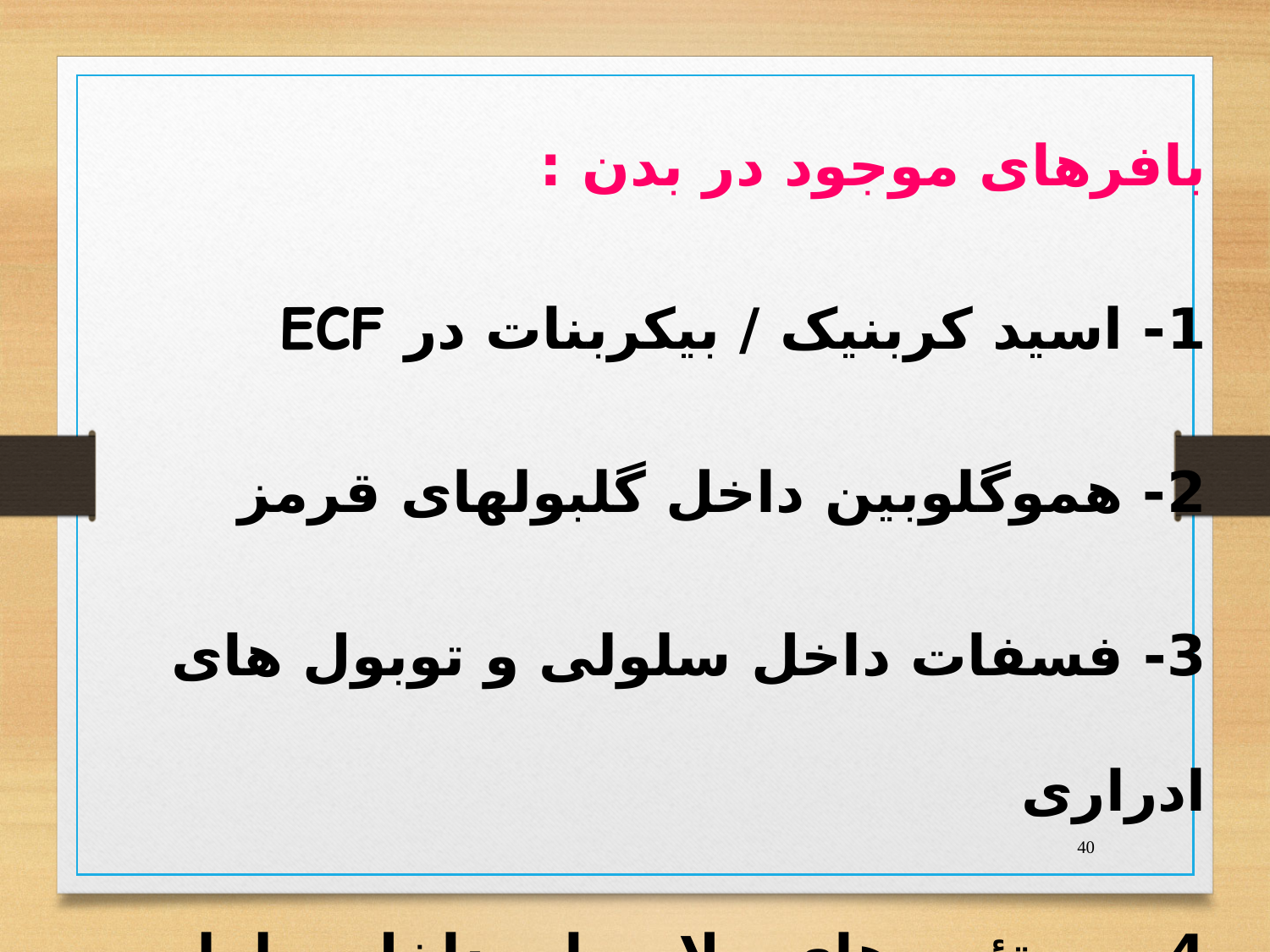

بافرهای موجود در بدن :
1- اسید کربنیک / بیکربنات در ECF
2- هموگلوبین داخل گلبولهای قرمز
3- فسفات داخل سلولی و توبول های ادراری
4- پروتئین های  پلاسما و داخل سلولی

40